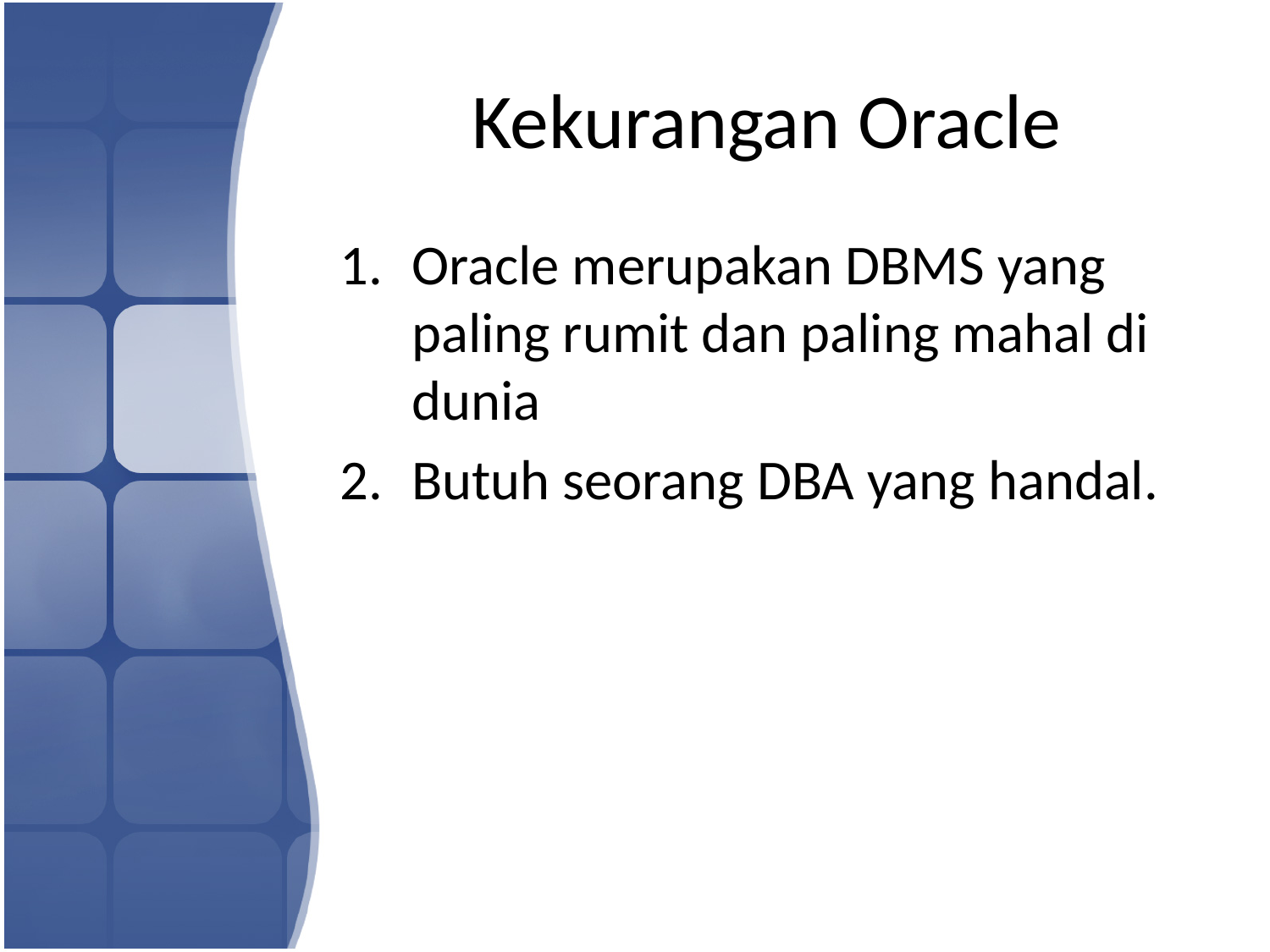

# Kekurangan Oracle
Oracle merupakan DBMS yang paling rumit dan paling mahal di dunia
Butuh seorang DBA yang handal.